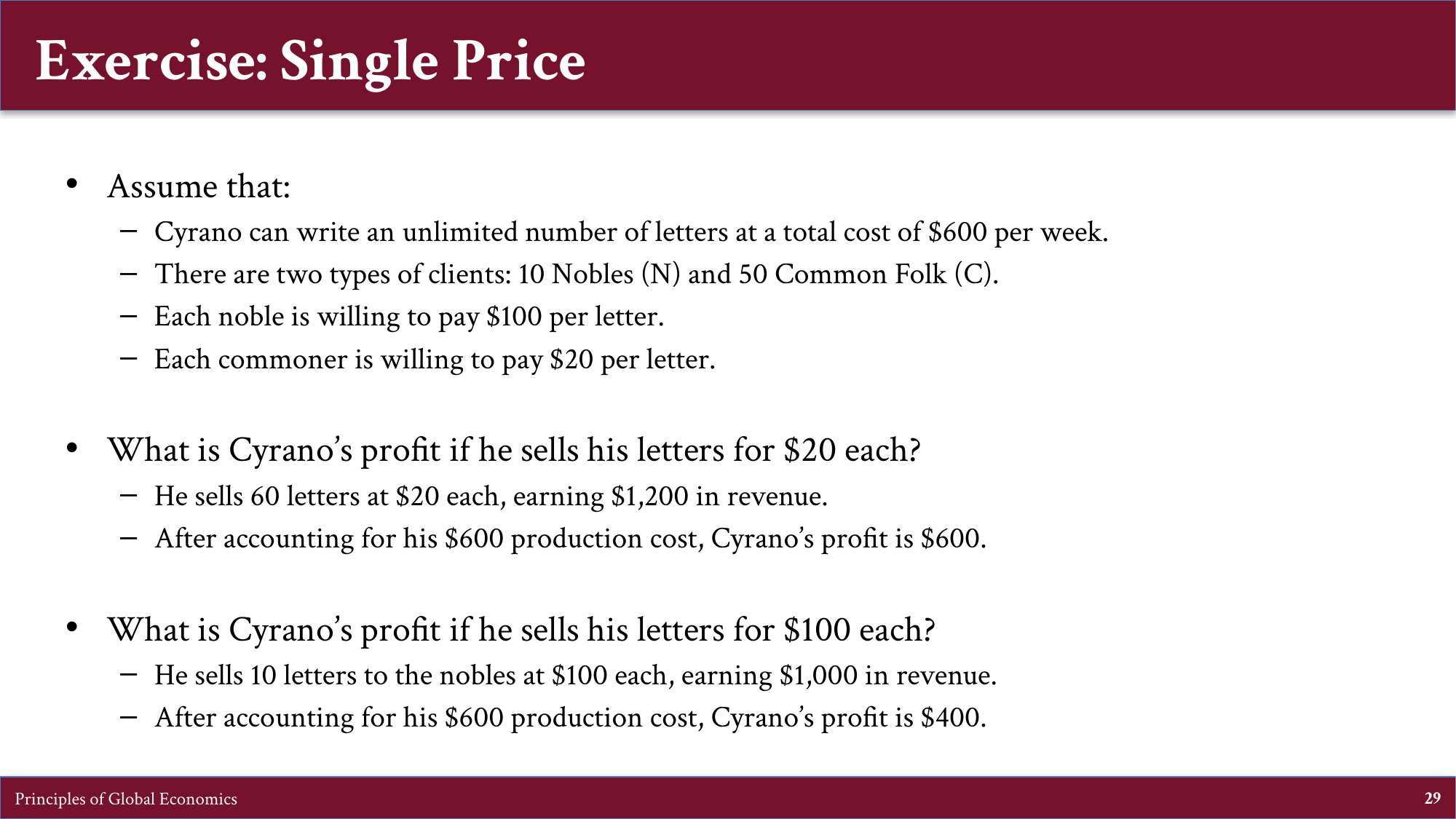

# Exercise: Single Price
Assume that:
Cyrano can write an unlimited number of letters at a total cost of $600 per week.
There are two types of clients: 10 Nobles (N) and 50 Common Folk (C).
Each noble is willing to pay $100 per letter.
Each commoner is willing to pay $20 per letter.

What is Cyrano’s profit if he sells his letters for $20 each?
He sells 60 letters at $20 each, earning $1,200 in revenue.
After accounting for his $600 production cost, Cyrano’s profit is $600.

What is Cyrano’s profit if he sells his letters for $100 each?
He sells 10 letters to the nobles at $100 each, earning $1,000 in revenue.
After accounting for his $600 production cost, Cyrano’s profit is $400.

 Principles of Global Economics
29